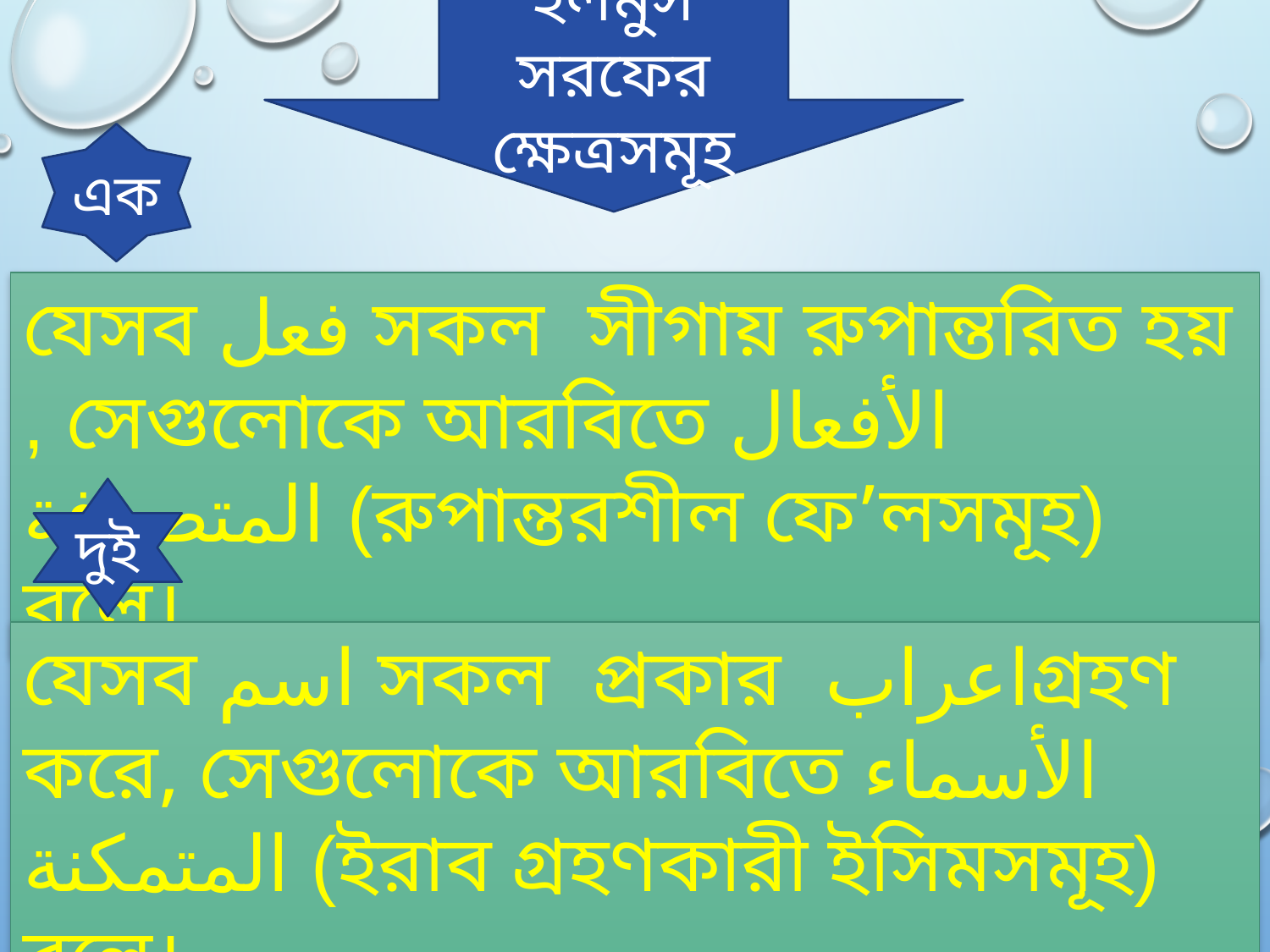

ইলমুস সরফের ক্ষেত্রসমূহ
এক
যেসব فعل সকল  সীগায় রুপান্তরিত হয় , সেগুলোকে আরবিতে الأفعال المتصرفة (রুপান্তরশীল ফে’লসমূহ) বলে।
দুই
যেসব اسم সকল  প্রকার  اعرابগ্রহণ করে, সেগুলোকে আরবিতে الأسماء المتمكنة (ইরাব গ্রহণকারী ইসিমসমূহ) বলে।